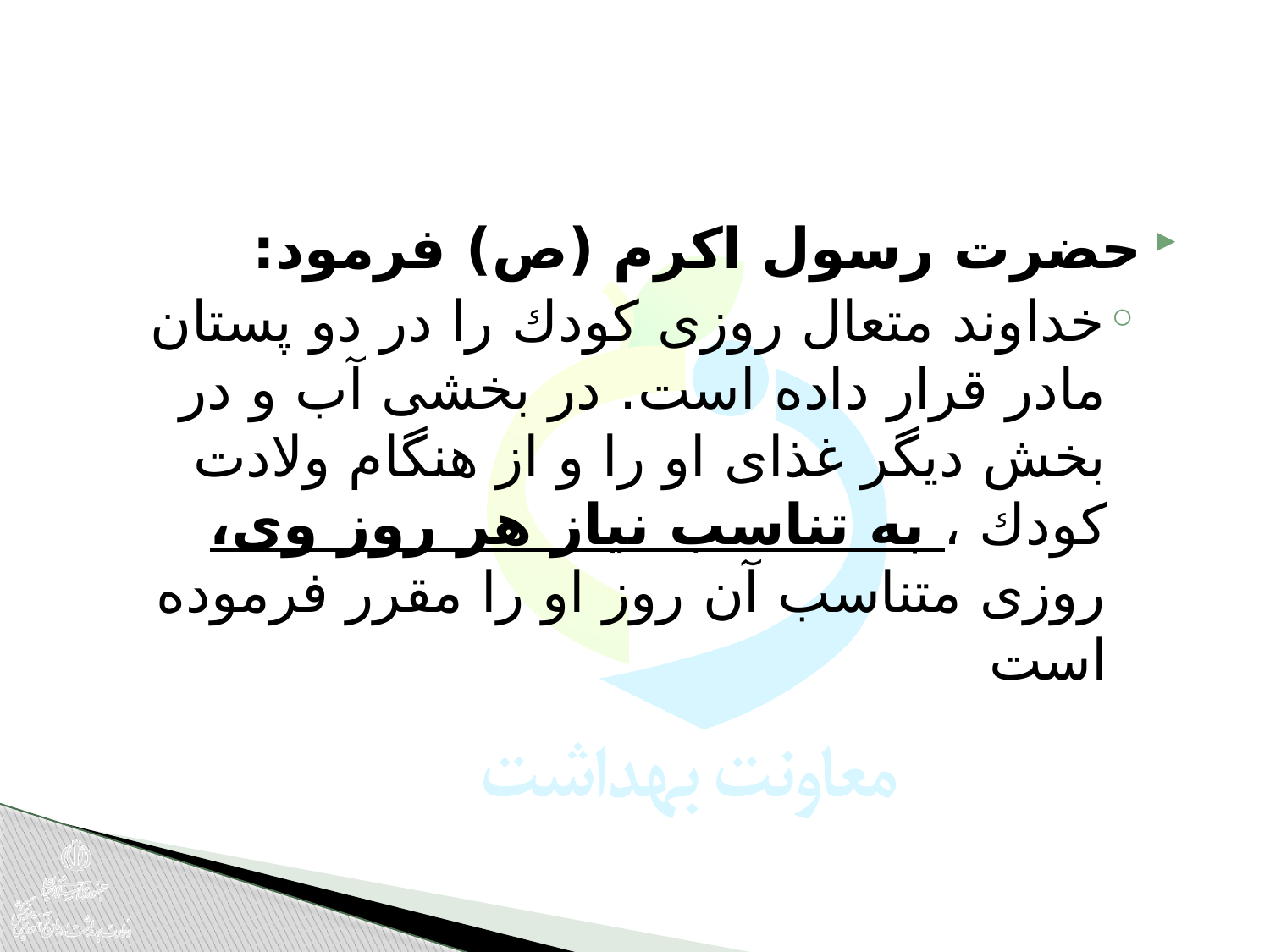

حضرت رسول اكرم (ص) فرمود:
خداوند متعال روزی كودك را در دو پستان مادر قرار داده است. در بخشی آب و در بخش دیگر غذای او را و از هنگام ولادت كودك ، به تناسب نیاز هر روز وی، روزی متناسب آن روز او را مقرر فرموده است